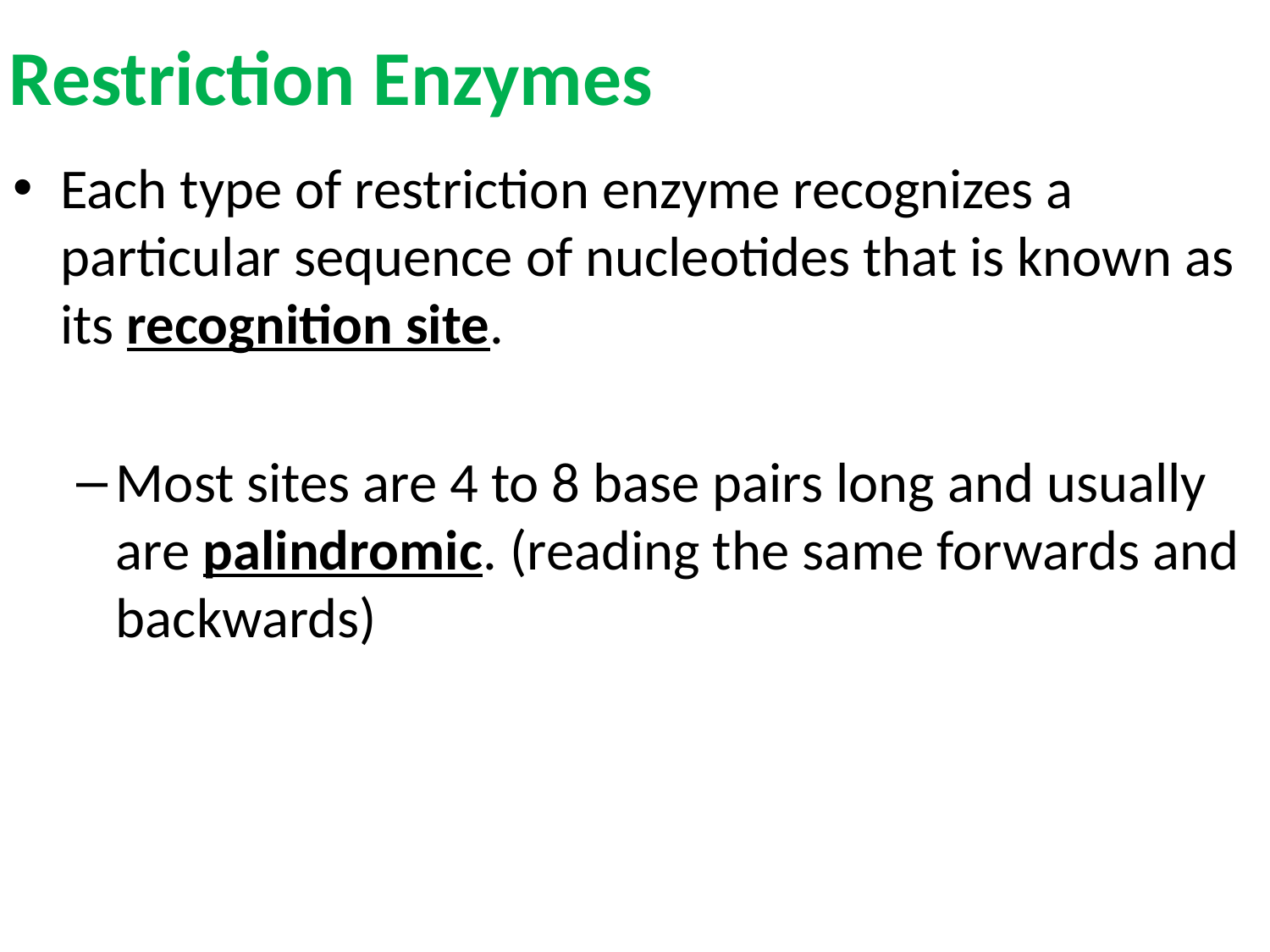

# Restriction Enzymes
Each type of restriction enzyme recognizes a particular sequence of nucleotides that is known as its recognition site.

Most sites are 4 to 8 base pairs long and usually are palindromic. (reading the same forwards and backwards)